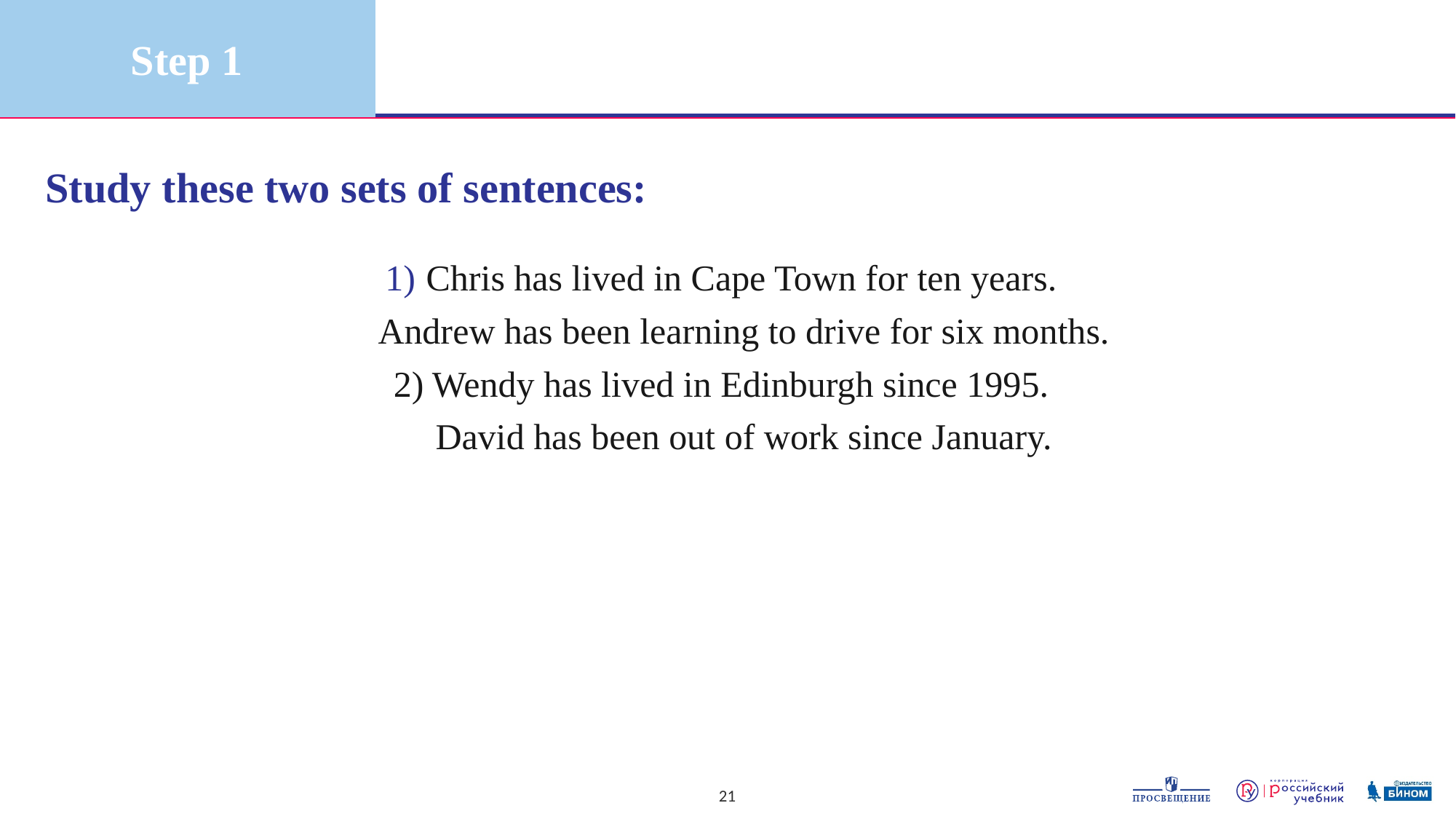

Step 1
# Study these two sets of sentences:
Chris has lived in Cape Town for ten years.
     Andrew has been learning to drive for six months.
2) Wendy has lived in Edinburgh since 1995.
     David has been out of work since January.